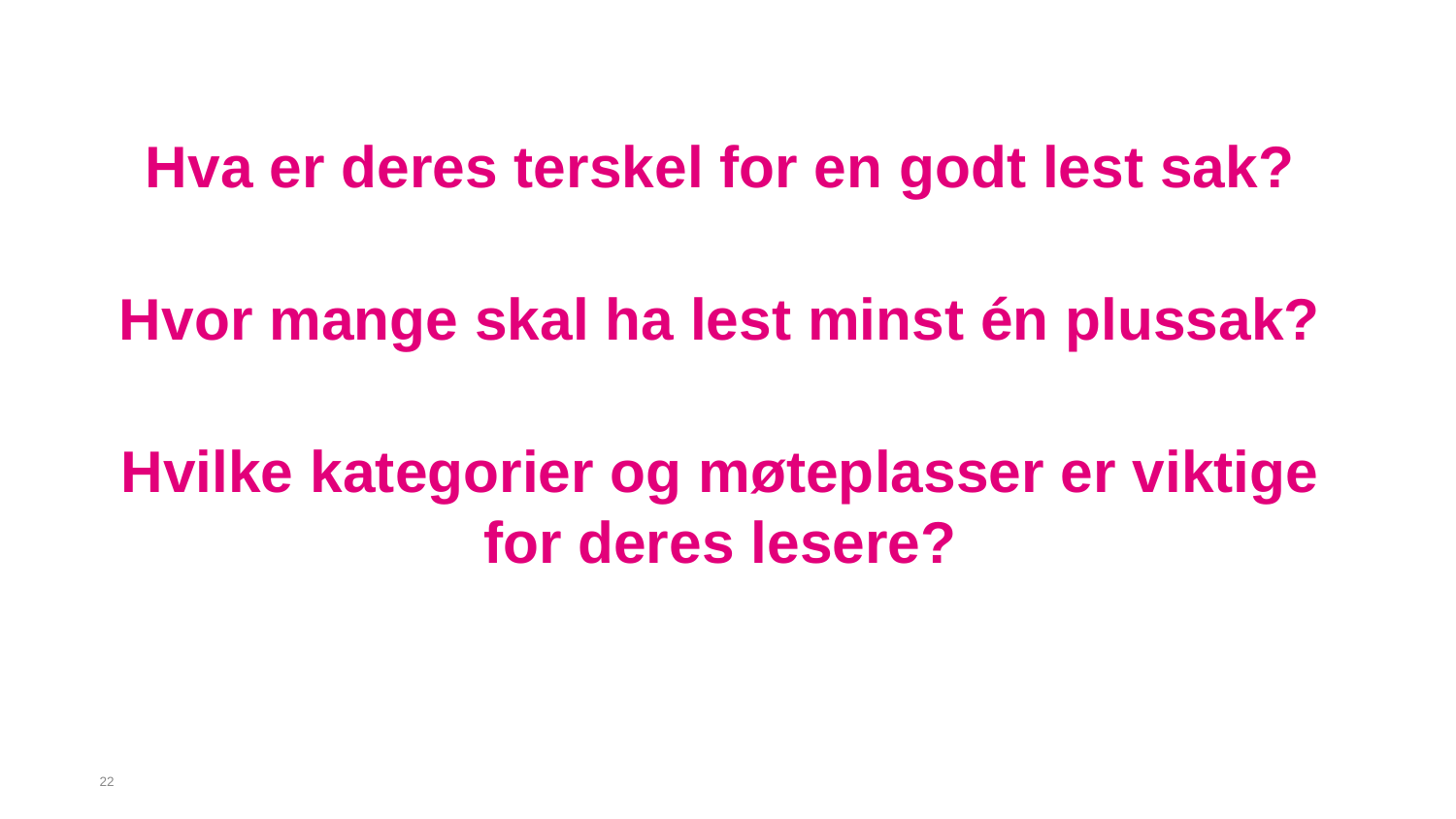

Hva er deres terskel for en godt lest sak?
Hvor mange skal ha lest minst én plussak?
Hvilke kategorier og møteplasser er viktige for deres lesere?

#
22